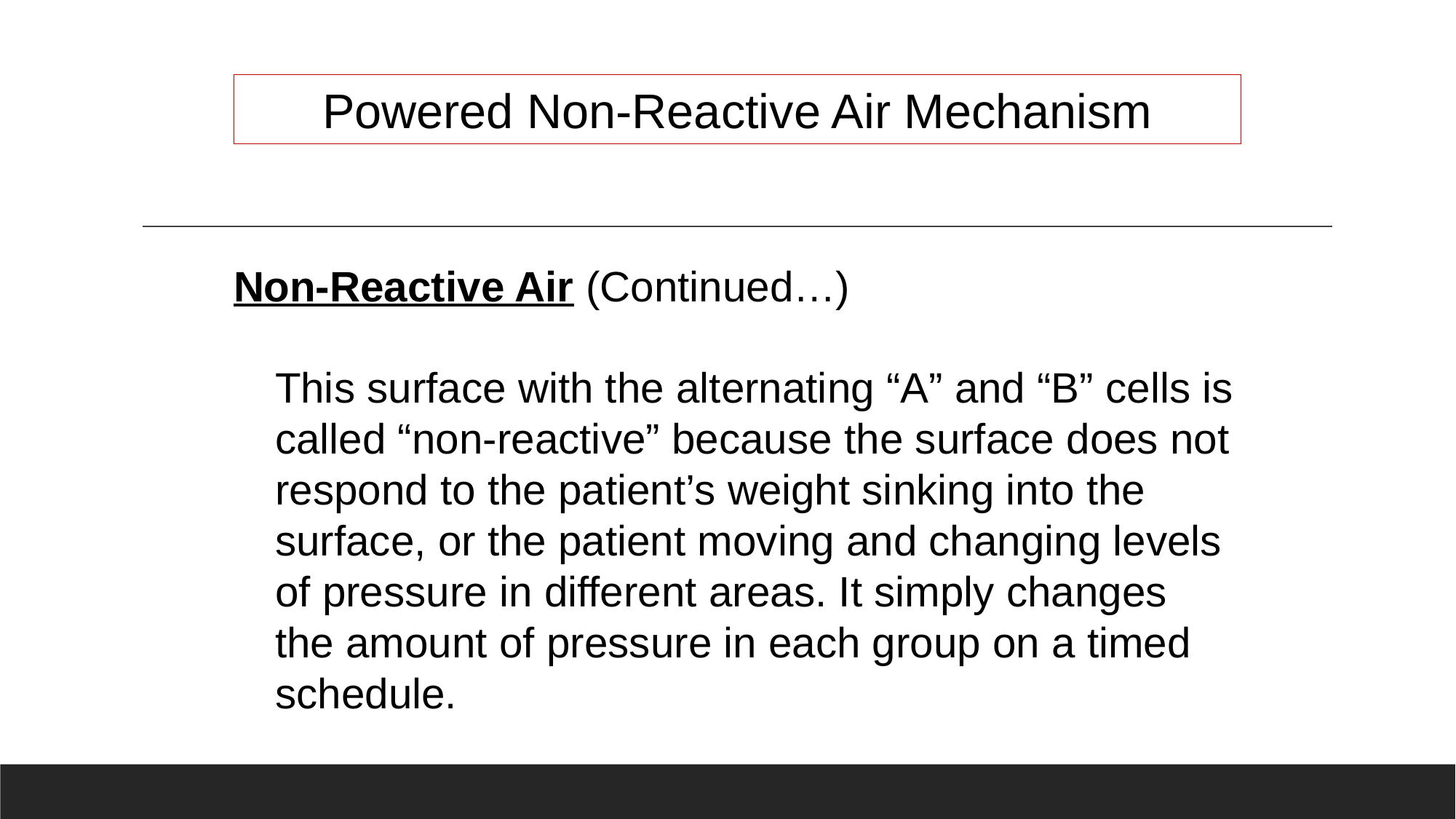

Powered Non-Reactive Air Mechanism
Non-Reactive Air (Continued…)
This surface with the alternating “A” and “B” cells is called “non-reactive” because the surface does not respond to the patient’s weight sinking into the surface, or the patient moving and changing levels of pressure in different areas. It simply changes the amount of pressure in each group on a timed schedule.